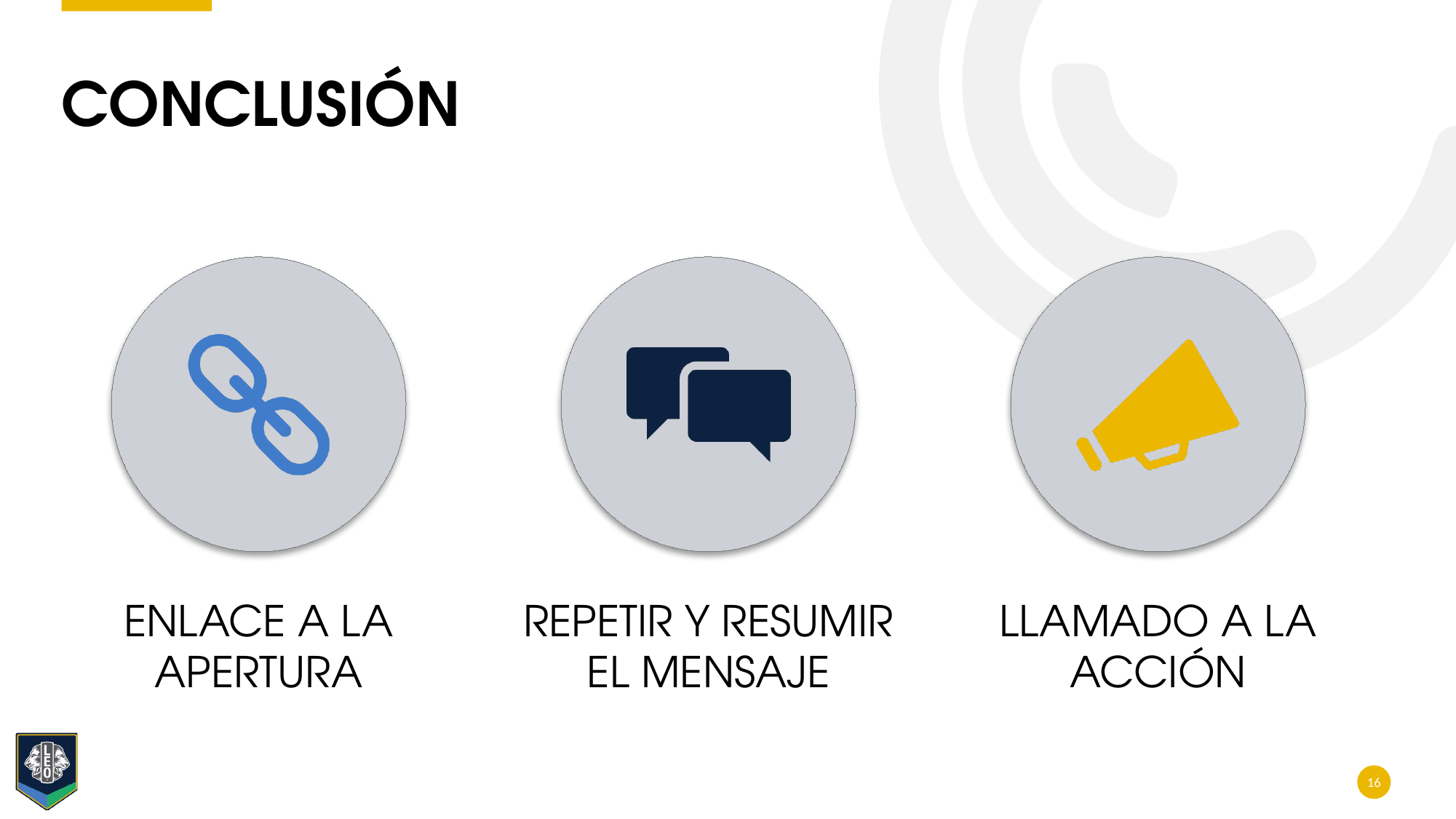

# Conclusión
Enlace a la apertura
Repetir y resumir el mensaje
Llamado a la acción
16